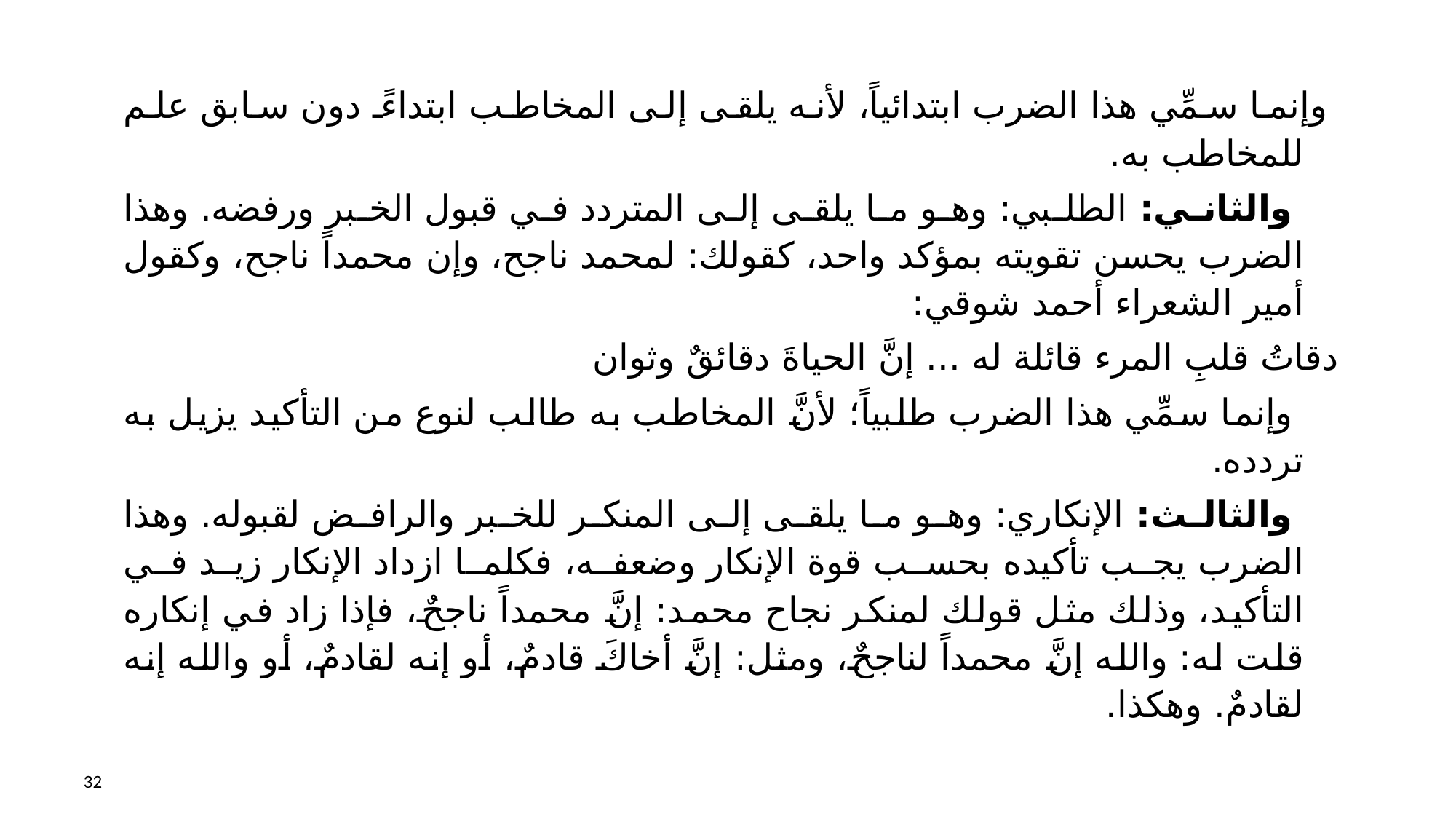

وإنما سمِّي هذا الضرب ابتدائياً، لأنه يلقى إلى المخاطب ابتداءً دون سابق علم للمخاطب به.
    والثاني: الطلبي: وهو ما يلقى إلى المتردد في قبول الخبر ورفضه. وهذا الضرب يحسن تقويته بمؤكد واحد، كقولك: لمحمد ناجح، وإن محمداً ناجح، وكقول أمير الشعراء أحمد شوقي:
دقاتُ قلبِ المرء قائلة له ... إنَّ الحياةَ دقائقٌ وثوان
    وإنما سمِّي هذا الضرب طلبياً؛ لأنَّ المخاطب به طالب لنوع من التأكيد يزيل به تردده.
    والثالث: الإنكاري: وهو ما يلقى إلى المنكر للخبر والرافض لقبوله. وهذا الضرب يجب تأكيده بحسب قوة الإنكار وضعفه، فكلما ازداد الإنكار زيد في التأكيد، وذلك مثل قولك لمنكر نجاح محمد: إنَّ محمداً ناجحٌ، فإذا زاد في إنكاره قلت له: والله إنَّ محمداً لناجحٌ، ومثل: إنَّ أخاكَ قادمٌ، أو إنه لقادمٌ، أو والله إنه لقادمٌ. وهكذا.
32